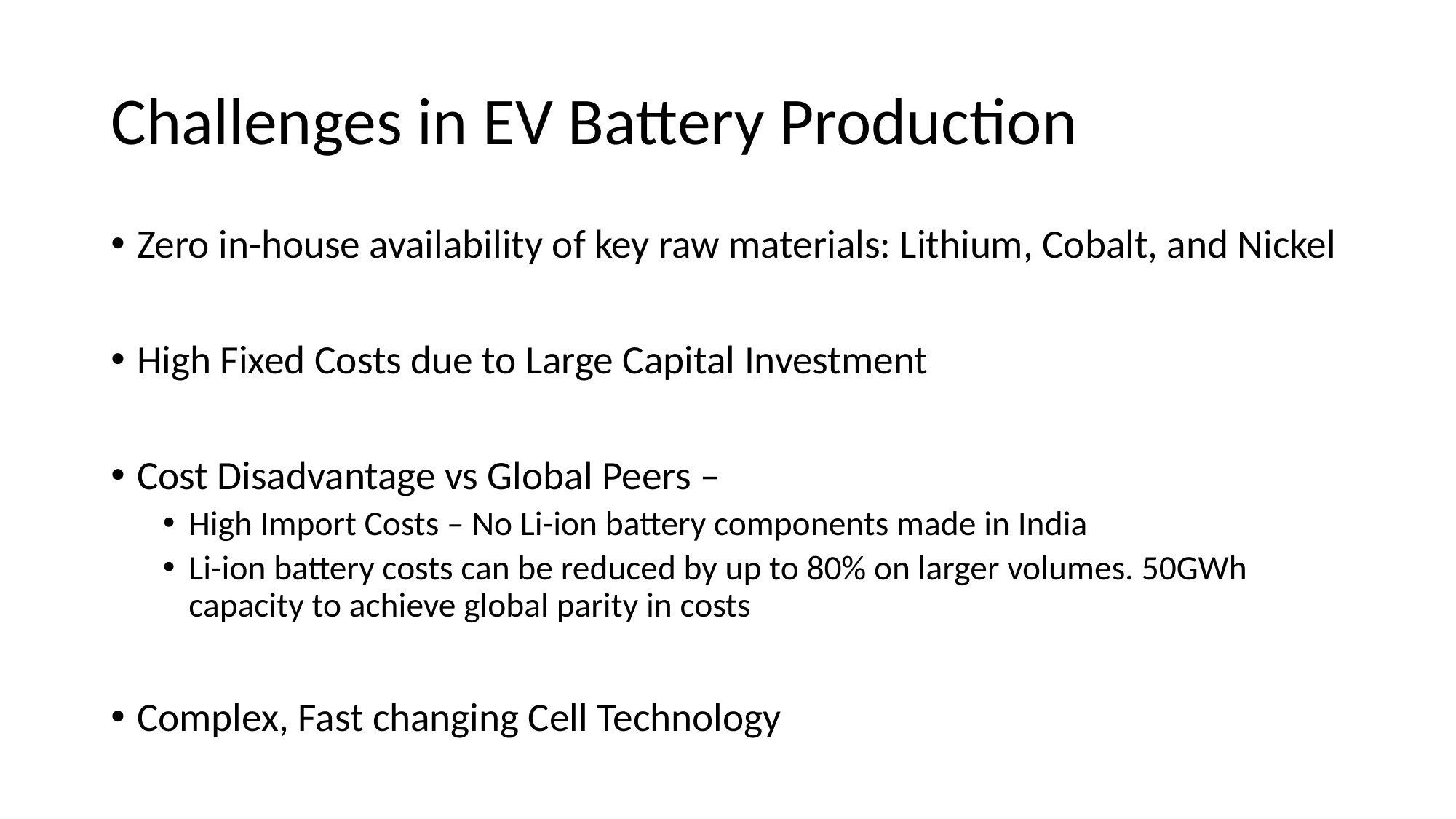

# Challenges in EV Battery Production
Zero in-house availability of key raw materials: Lithium, Cobalt, and Nickel

High Fixed Costs due to Large Capital Investment

Cost Disadvantage vs Global Peers –
High Import Costs – No Li-ion battery components made in India
Li-ion battery costs can be reduced by up to 80% on larger volumes. 50GWh capacity to achieve global parity in costs

Complex, Fast changing Cell Technology